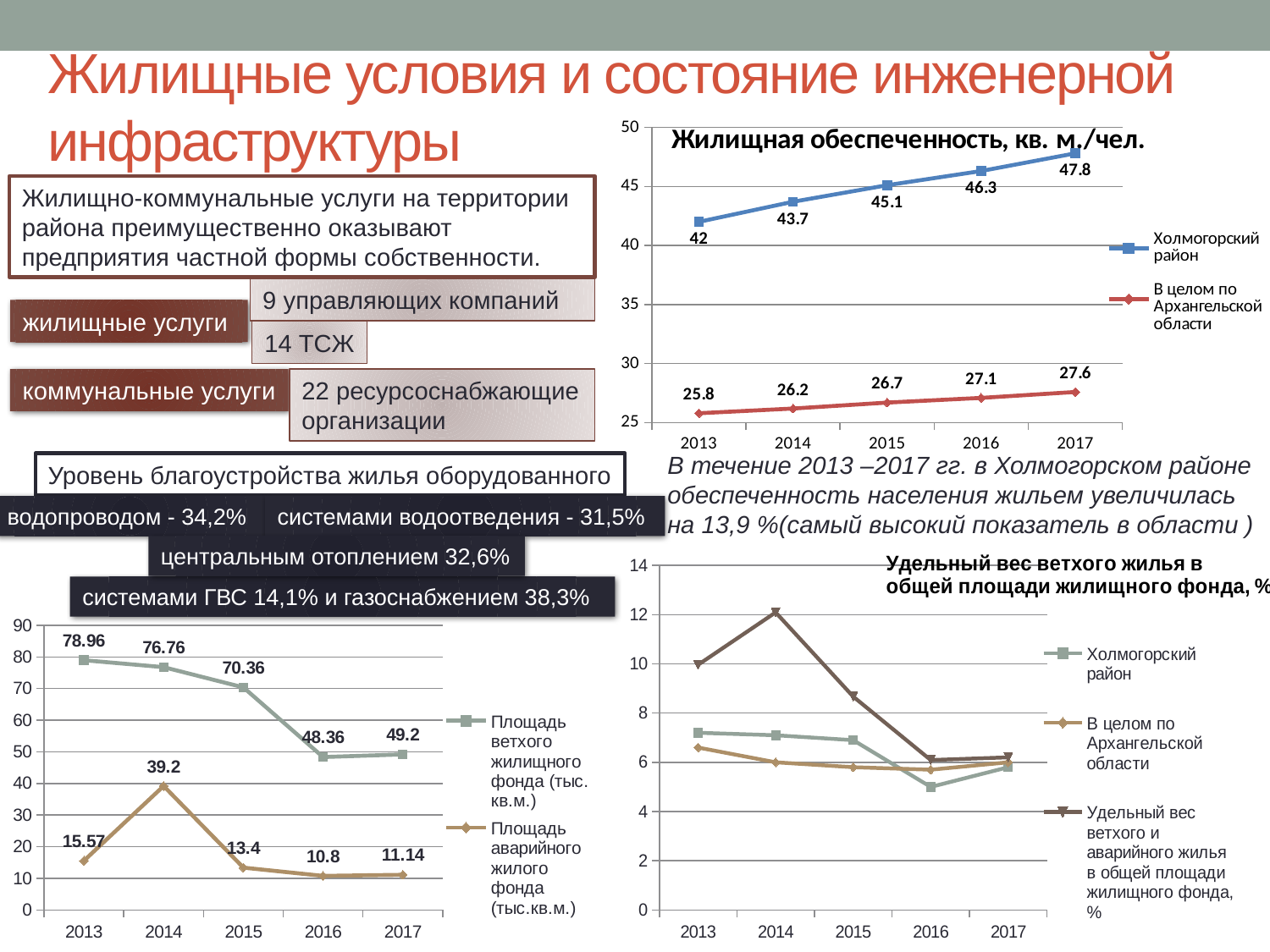

# Жилищные условия и состояние инженерной инфраструктуры

### Chart: Жилищная обеспеченность, кв. м./чел.

| Category | Холмогорский район | В целом по Архангельской области |
|---|---|---|
| 2013 | 42.0 | 25.8 |
| 2014 | 43.7 | 26.2 |
| 2015 | 45.1 | 26.7 |
| 2016 | 46.3 | 27.1 |
| 2017 | 47.8 | 27.6 |
Жилищно-коммунальные услуги на территории района преимущественно оказывают предприятия частной формы собственности.
9 управляющих компаний
жилищные услуги
14 ТСЖ
коммунальные услуги
22 ресурсоснабжающие организации
В течение 2013 –2017 гг. в Холмогорском районе обеспеченность населения жильем увеличилась на 13,9 %(самый высокий показатель в области )
Уровень благоустройства жилья оборудованного
водопроводом - 34,2%
системами водоотведения - 31,5%
центральным отоплением 32,6%

### Chart

| Category | Холмогорский район | В целом по Архангельской области | Удельный вес ветхого и аварийного жилья в общей площади жилищного фонда, % |
|---|---|---|---|
| 2013 | 7.2 | 6.6 | 9.96 |
| 2014 | 7.1 | 6.0 | 12.09 |
| 2015 | 6.9 | 5.8 | 8.67 |
| 2016 | 5.0 | 5.7 | 6.09 |
| 2017 | 5.8 | 6.0 | 6.2 |
системами ГВС 14,1% и газоснабжением 38,3%

### Chart

| Category | Площадь ветхого жилищного фонда (тыс. кв.м.) | Площадь аварийного жилого фонда (тыс.кв.м.) |
|---|---|---|
| 2013 | 78.96 | 15.57 |
| 2014 | 76.76 | 39.2 |
| 2015 | 70.36 | 13.4 |
| 2016 | 48.36 | 10.8 |
| 2017 | 49.2 | 11.14 |